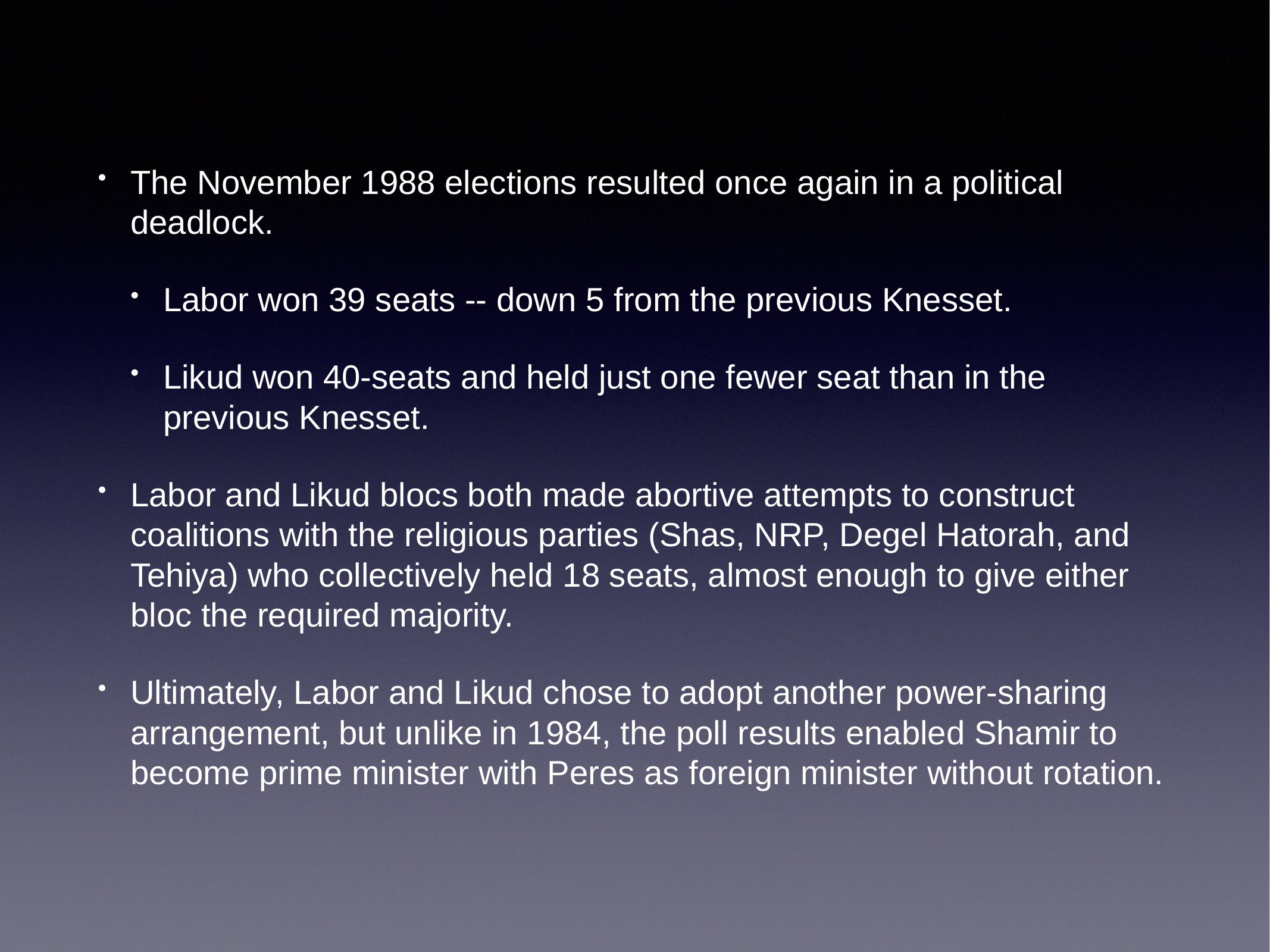

The November 1988 elections resulted once again in a political deadlock.
Labor won 39 seats -- down 5 from the previous Knesset.
Likud won 40-seats and held just one fewer seat than in the previous Knesset.
Labor and Likud blocs both made abortive attempts to construct coalitions with the religious parties (Shas, NRP, Degel Hatorah, and Tehiya) who collectively held 18 seats, almost enough to give either bloc the required majority.
Ultimately, Labor and Likud chose to adopt another power-sharing arrangement, but unlike in 1984, the poll results enabled Shamir to become prime minister with Peres as foreign minister without rotation.